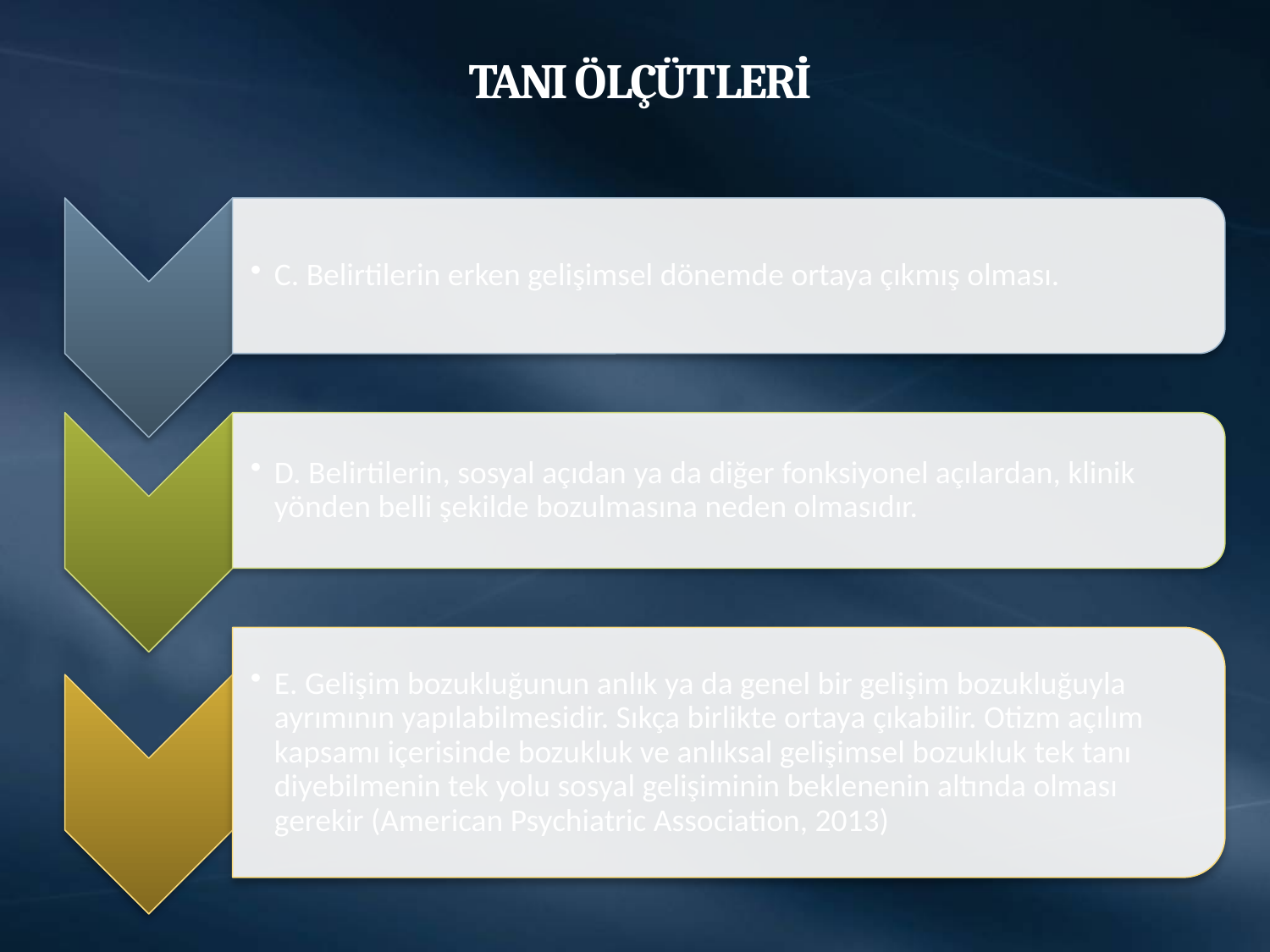

# TANI ÖLÇÜTLERİ

C. Belirtilerin erken gelişimsel dönemde ortaya çıkmış olması.

D. Belirtilerin, sosyal açıdan ya da diğer fonksiyonel açılardan, klinik yönden belli şekilde bozulmasına neden olmasıdır.

E. Gelişim bozukluğunun anlık ya da genel bir gelişim bozukluğuyla ayrımının yapılabilmesidir. Sıkça birlikte ortaya çıkabilir. Otizm açılım kapsamı içerisinde bozukluk ve anlıksal gelişimsel bozukluk tek tanı diyebilmenin tek yolu sosyal gelişiminin beklenenin altında olması gerekir (American Psychiatric Association, 2013)